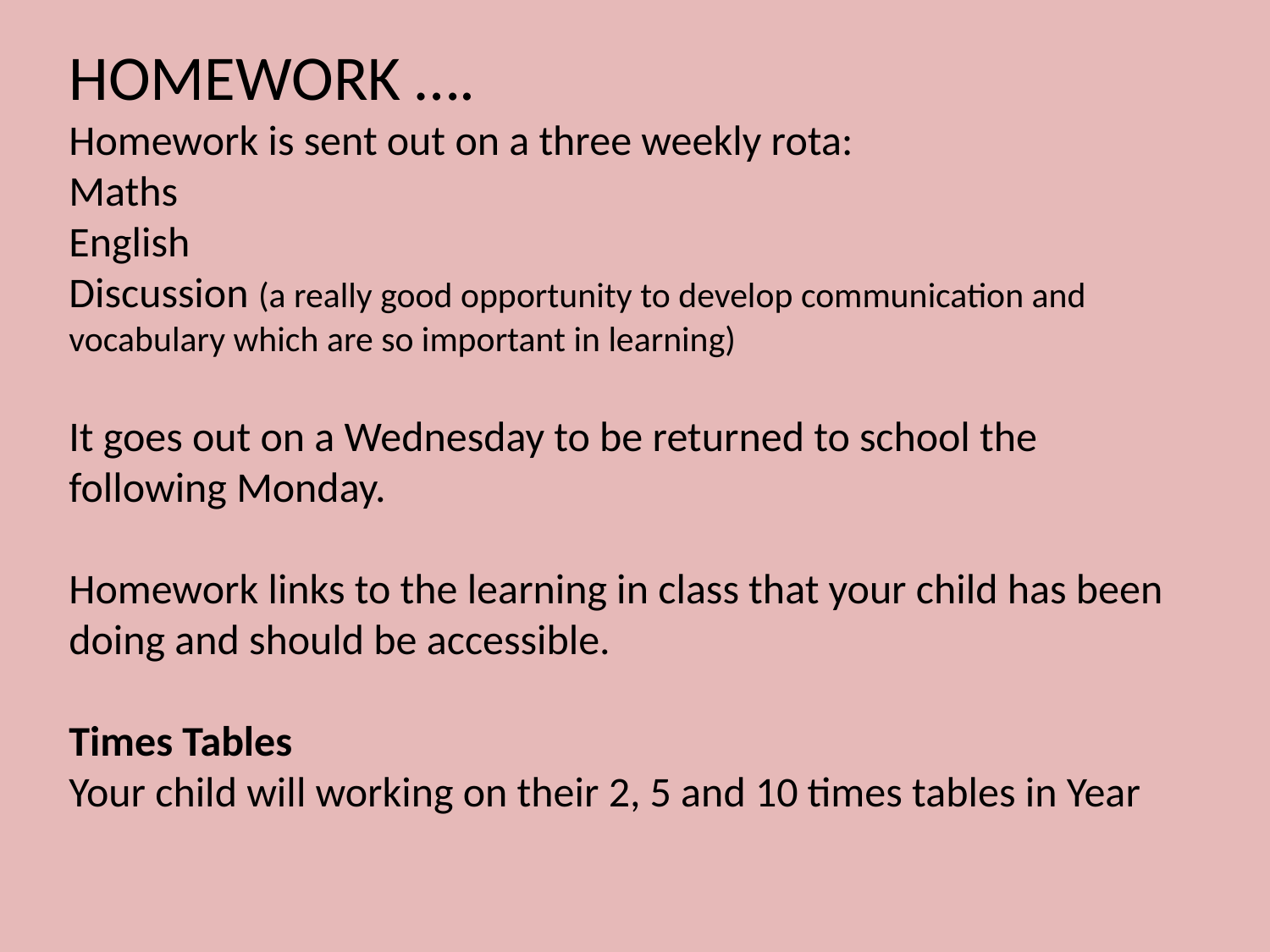

HOMEWORK ….
Homework is sent out on a three weekly rota:
Maths
English
Discussion (a really good opportunity to develop communication and vocabulary which are so important in learning)

It goes out on a Wednesday to be returned to school the following Monday.

Homework links to the learning in class that your child has been doing and should be accessible.

Times Tables
Your child will working on their 2, 5 and 10 times tables in Year